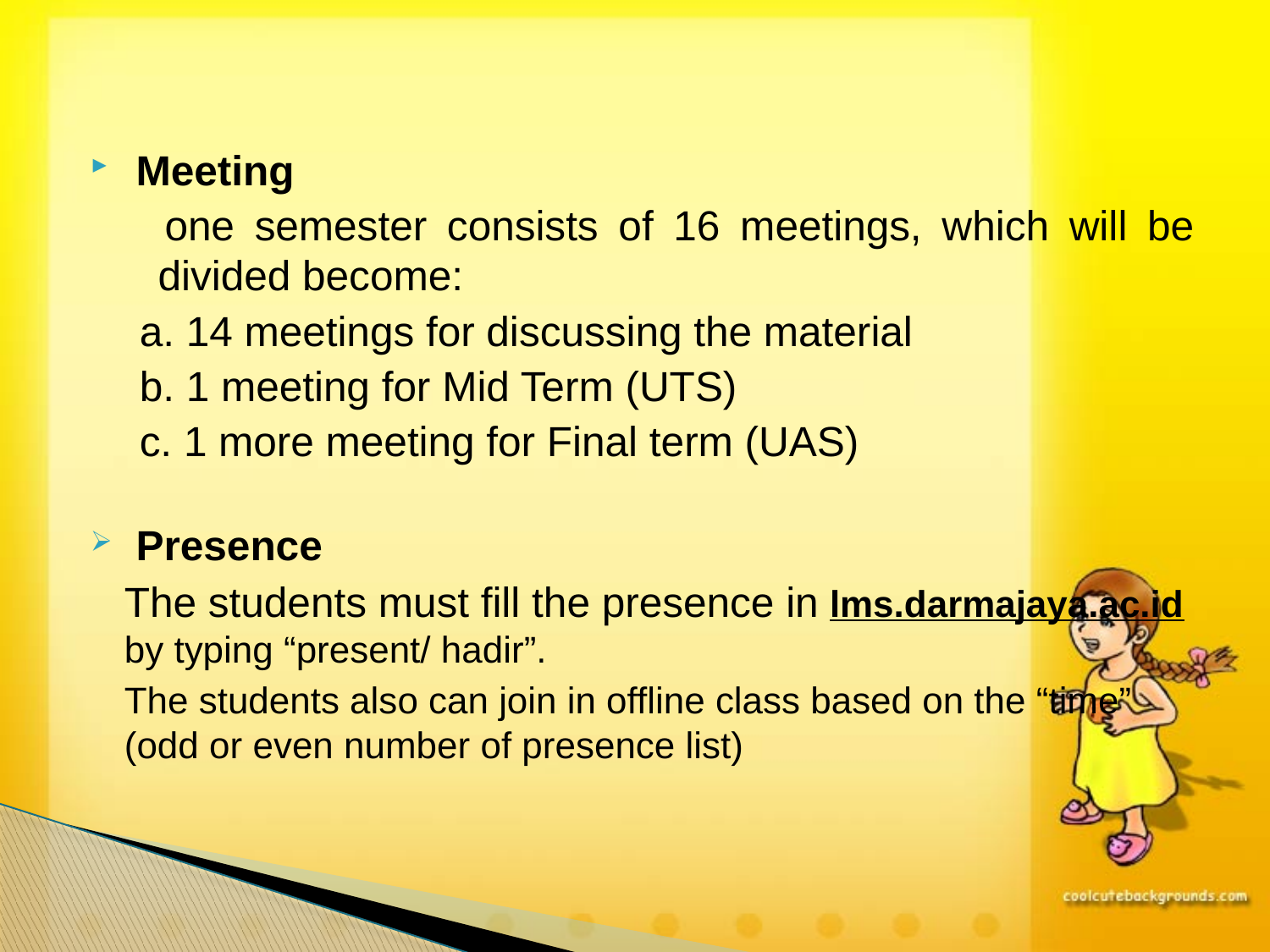

Meeting
  one semester consists of 16 meetings, which will be divided become:
 a. 14 meetings for discussing the material
 b. 1 meeting for Mid Term (UTS)
 c. 1 more meeting for Final term (UAS)

 Presence
	The students must fill the presence in lms.darmajaya.ac.id by typing “present/ hadir”.
	The students also can join in offline class based on the “time” (odd or even number of presence list)